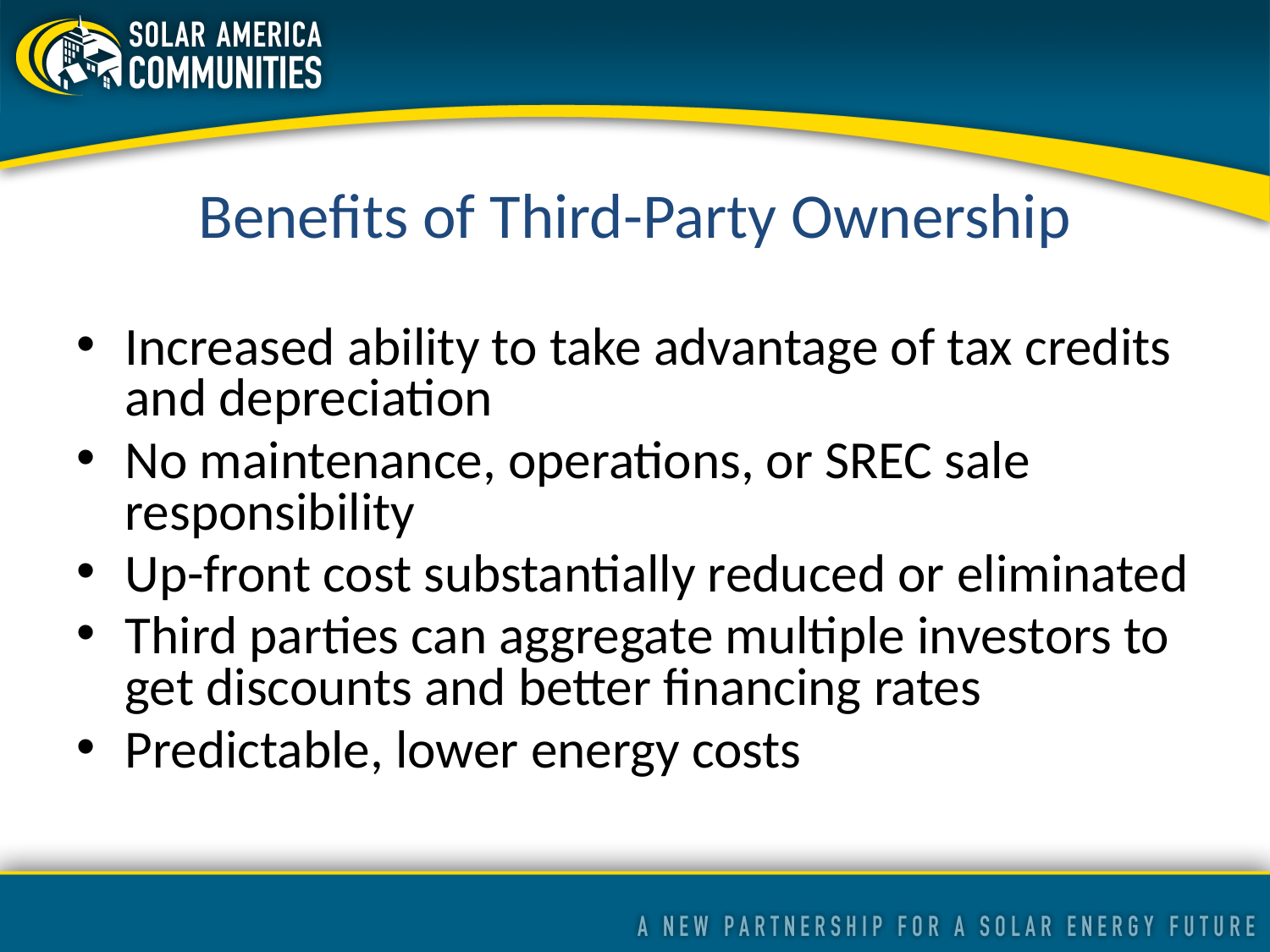

Benefits of Third-Party Ownership
Increased ability to take advantage of tax credits and depreciation
No maintenance, operations, or SREC sale responsibility
Up-front cost substantially reduced or eliminated
Third parties can aggregate multiple investors to get discounts and better financing rates
Predictable, lower energy costs